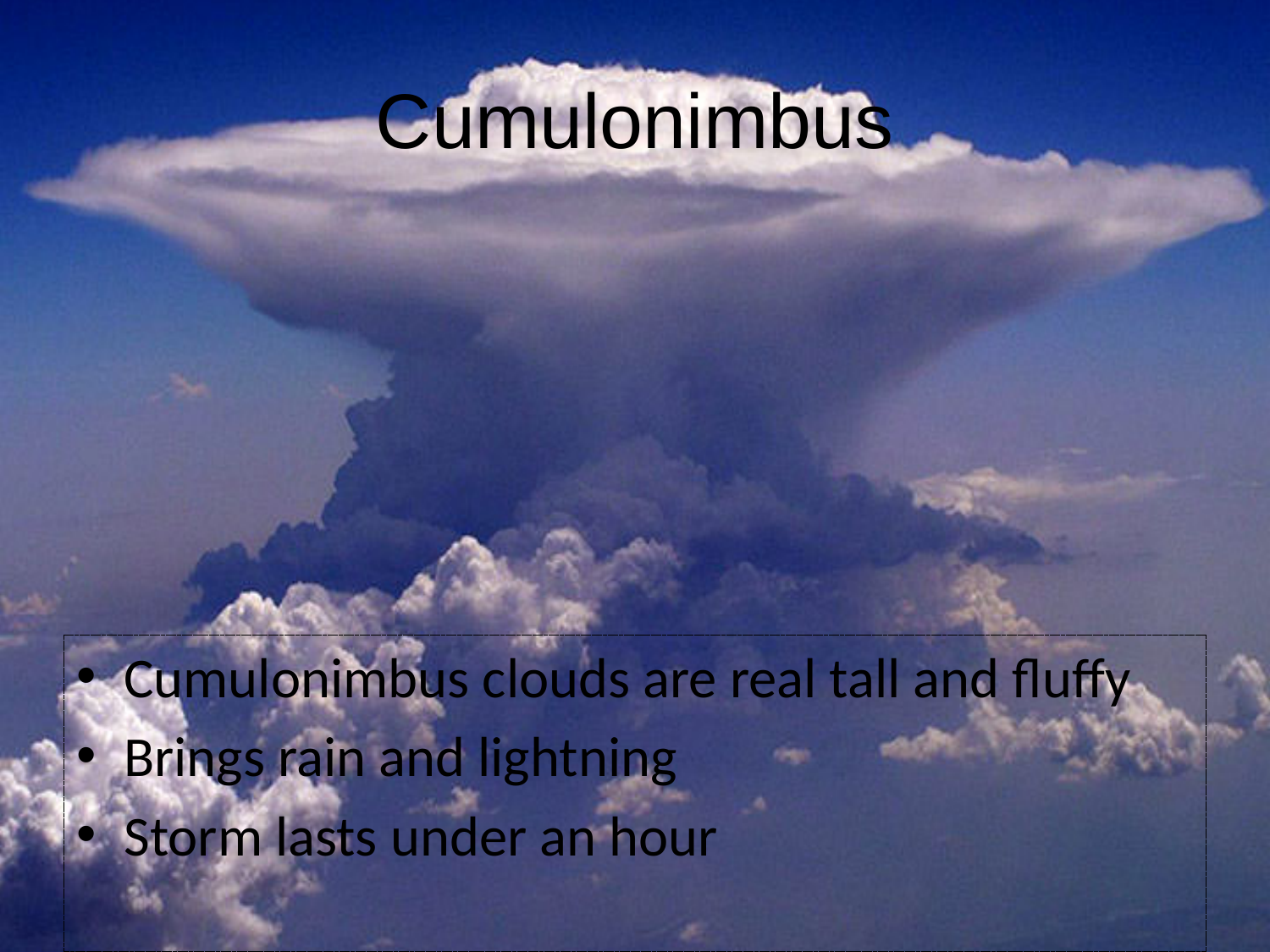

# Cumulonimbus
Cumulonimbus clouds are real tall and fluffy
Brings rain and lightning
Storm lasts under an hour